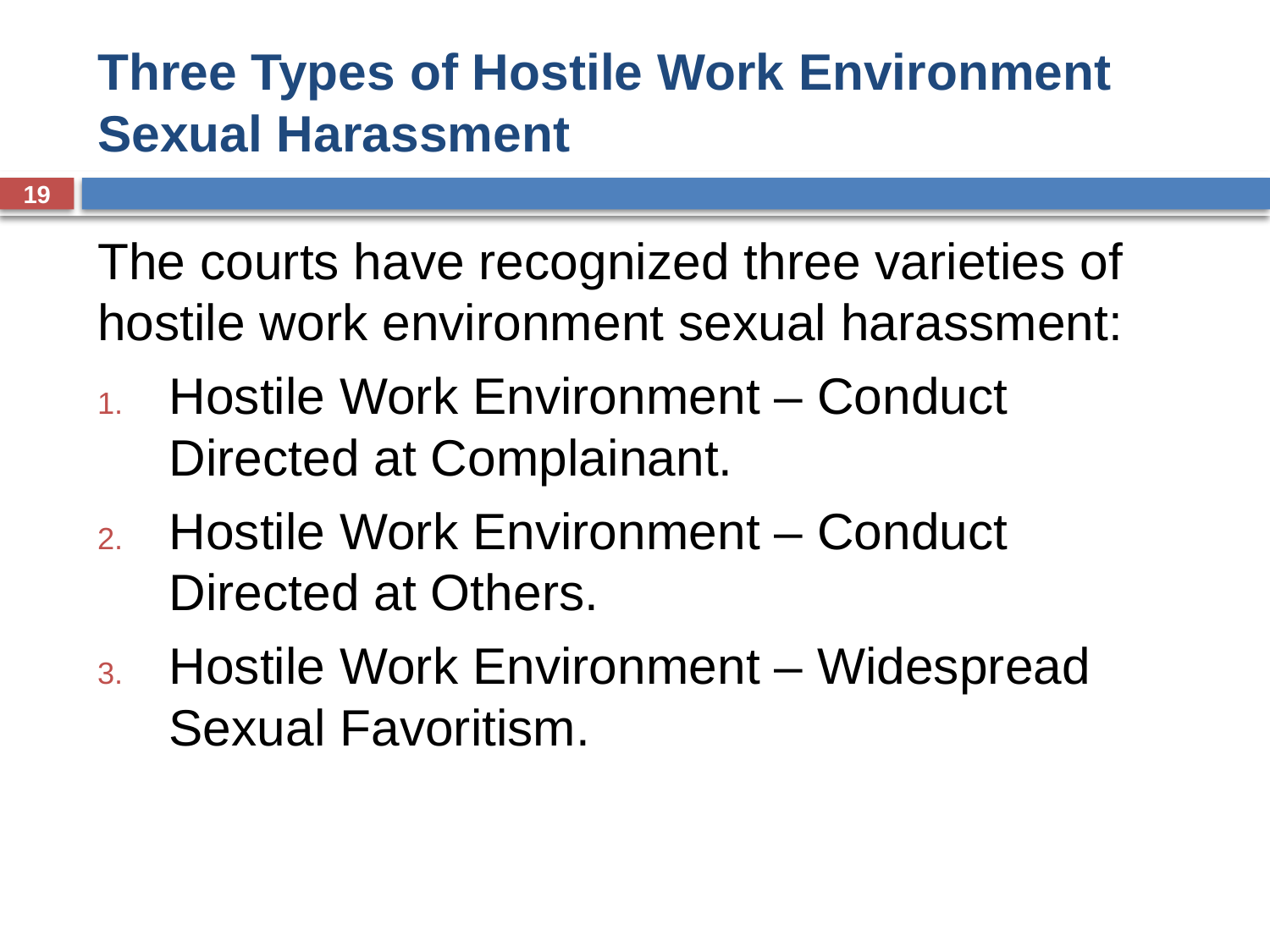

# Three Types of Hostile Work Environment Sexual Harassment
19
The courts have recognized three varieties of hostile work environment sexual harassment:
Hostile Work Environment – Conduct Directed at Complainant.
Hostile Work Environment – Conduct Directed at Others.
Hostile Work Environment – Widespread Sexual Favoritism.